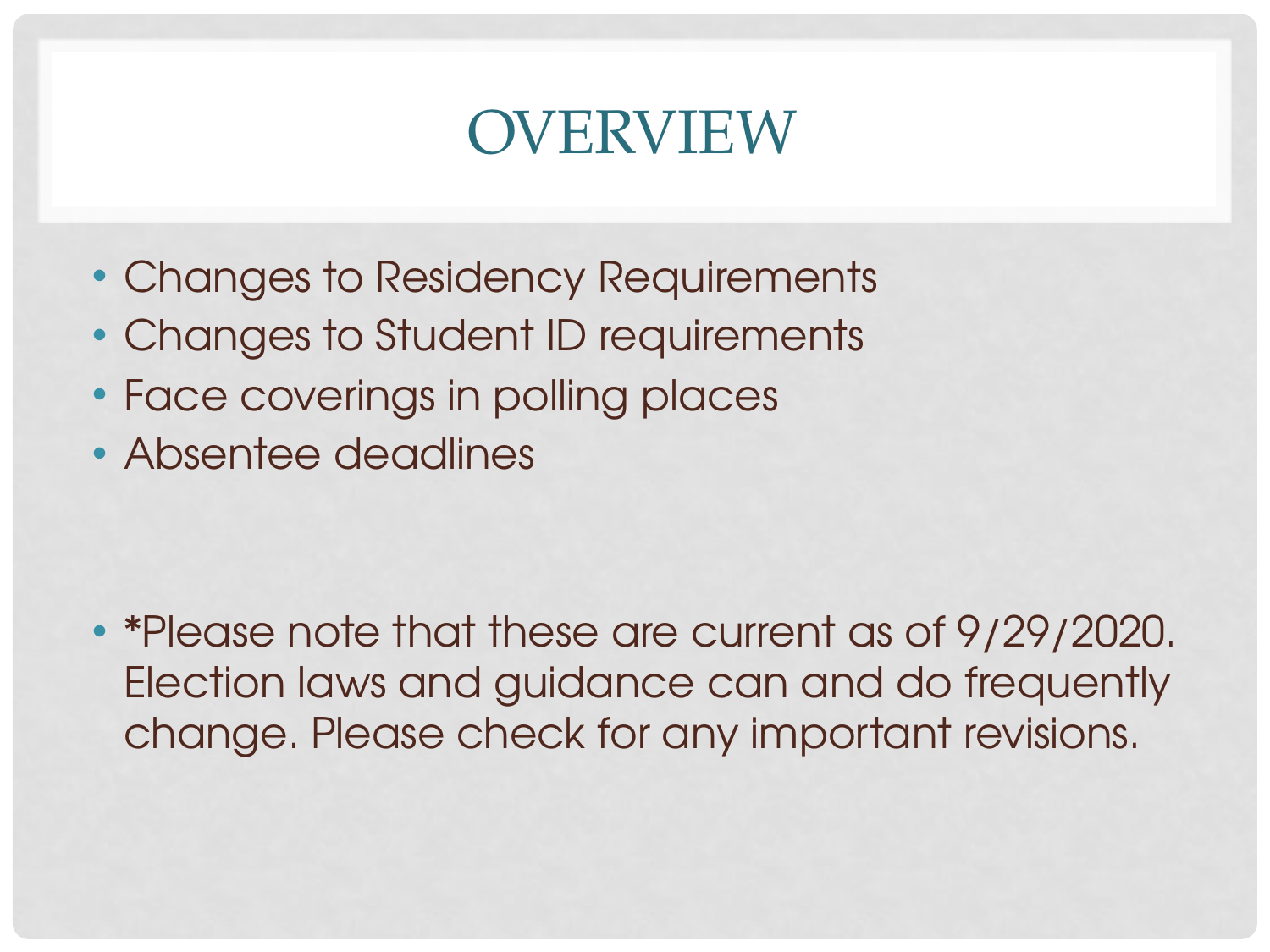

# overview
Changes to Residency Requirements
Changes to Student ID requirements
Face coverings in polling places
Absentee deadlines

*Please note that these are current as of 9/29/2020. Election laws and guidance can and do frequently change. Please check for any important revisions.